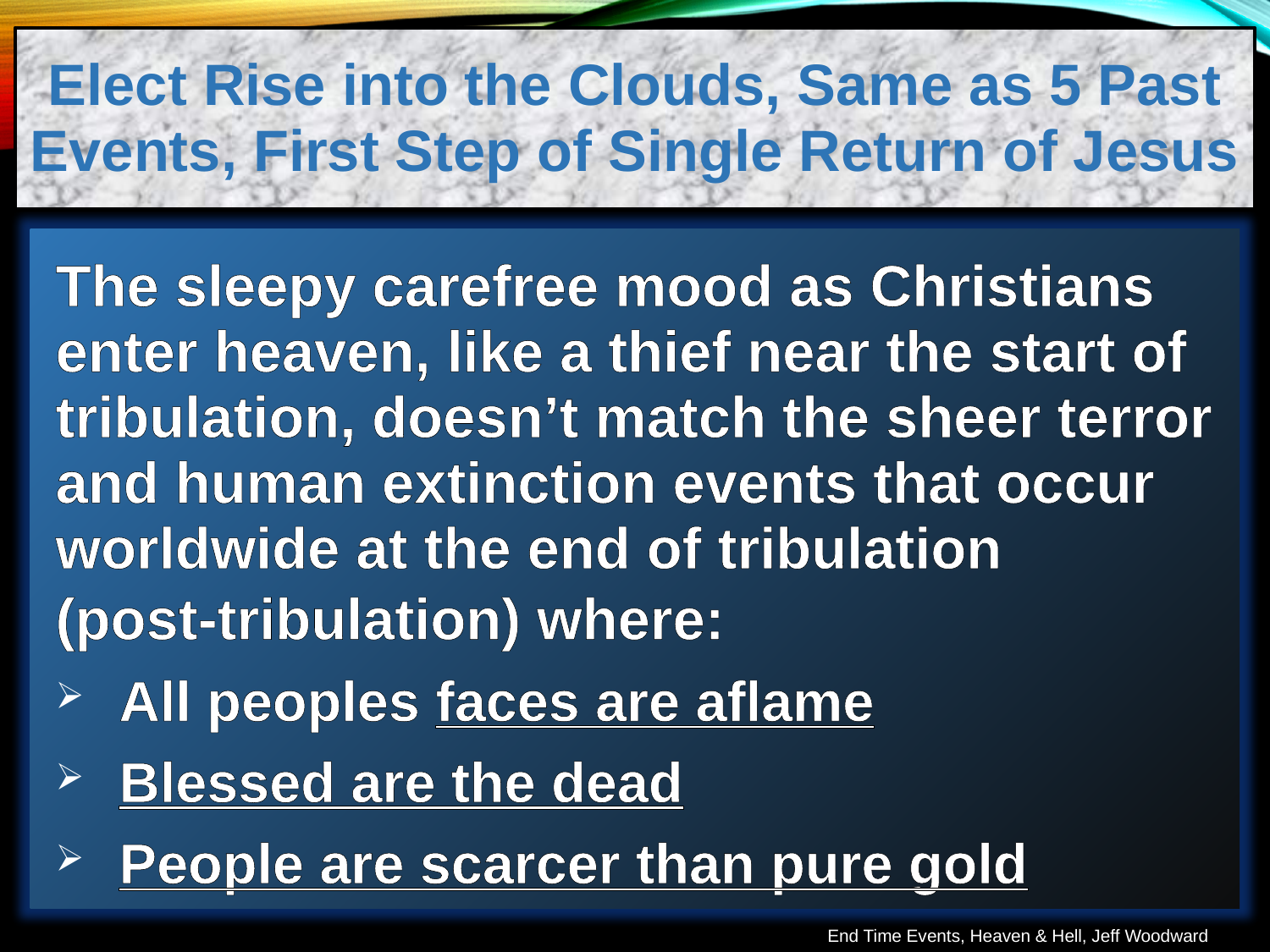

Elect Rise into the Clouds, Same as 5 Past Events, First Step of Single Return of Jesus
The sleepy carefree mood as Christians enter heaven, like a thief near the start of tribulation, doesn’t match the sheer terror and human extinction events that occur worldwide at the end of tribulation
(post-tribulation) where:
All peoples faces are aflame
Blessed are the dead
People are scarcer than pure gold
End Time Events, Heaven & Hell, Jeff Woodward